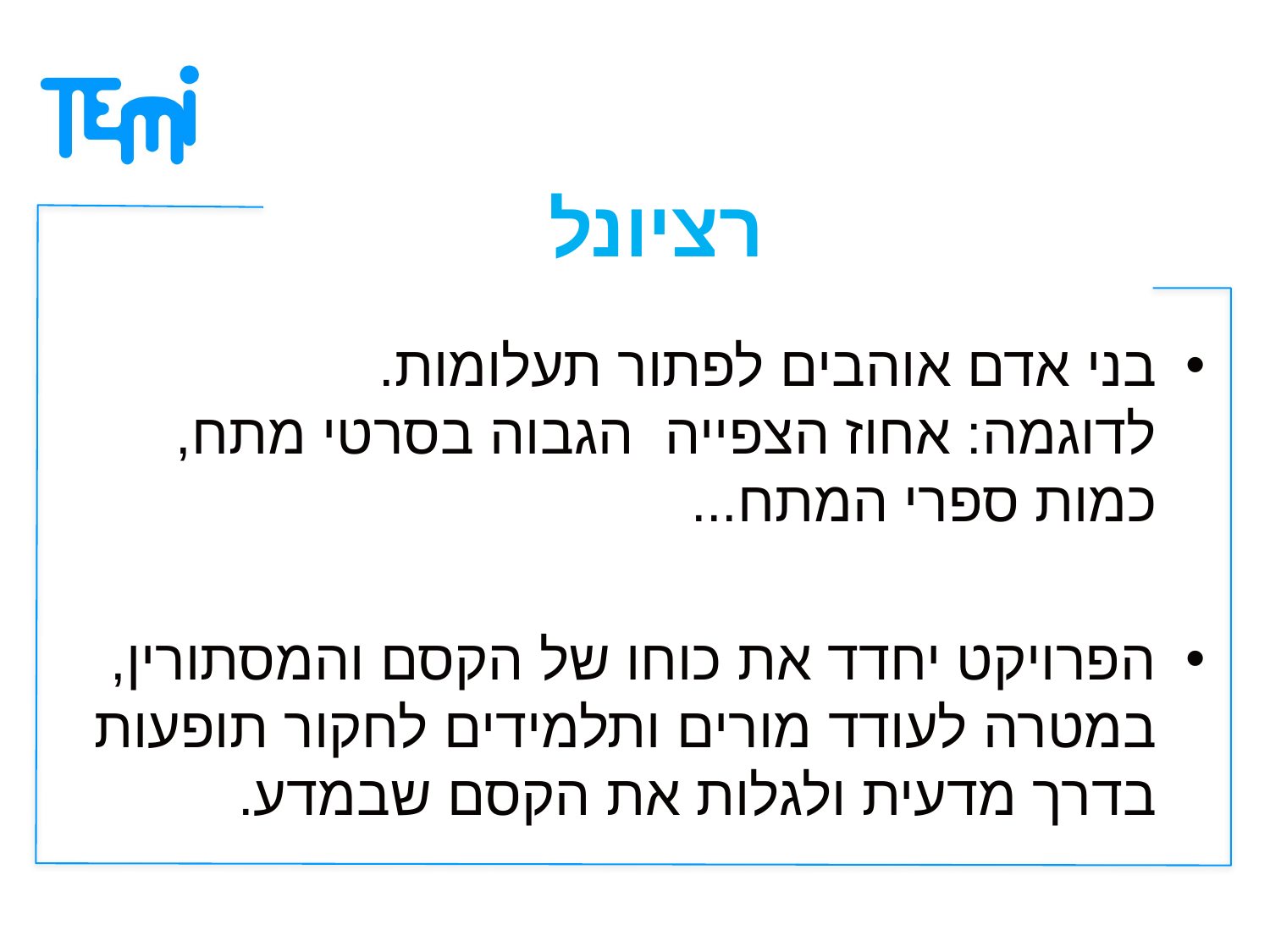

# רציונל
בני אדם אוהבים לפתור תעלומות.
לדוגמה: אחוז הצפייה  הגבוה בסרטי מתח, כמות ספרי המתח...

הפרויקט יחדד את כוחו של הקסם והמסתורין, במטרה לעודד מורים ותלמידים לחקור תופעות בדרך מדעית ולגלות את הקסם שבמדע.